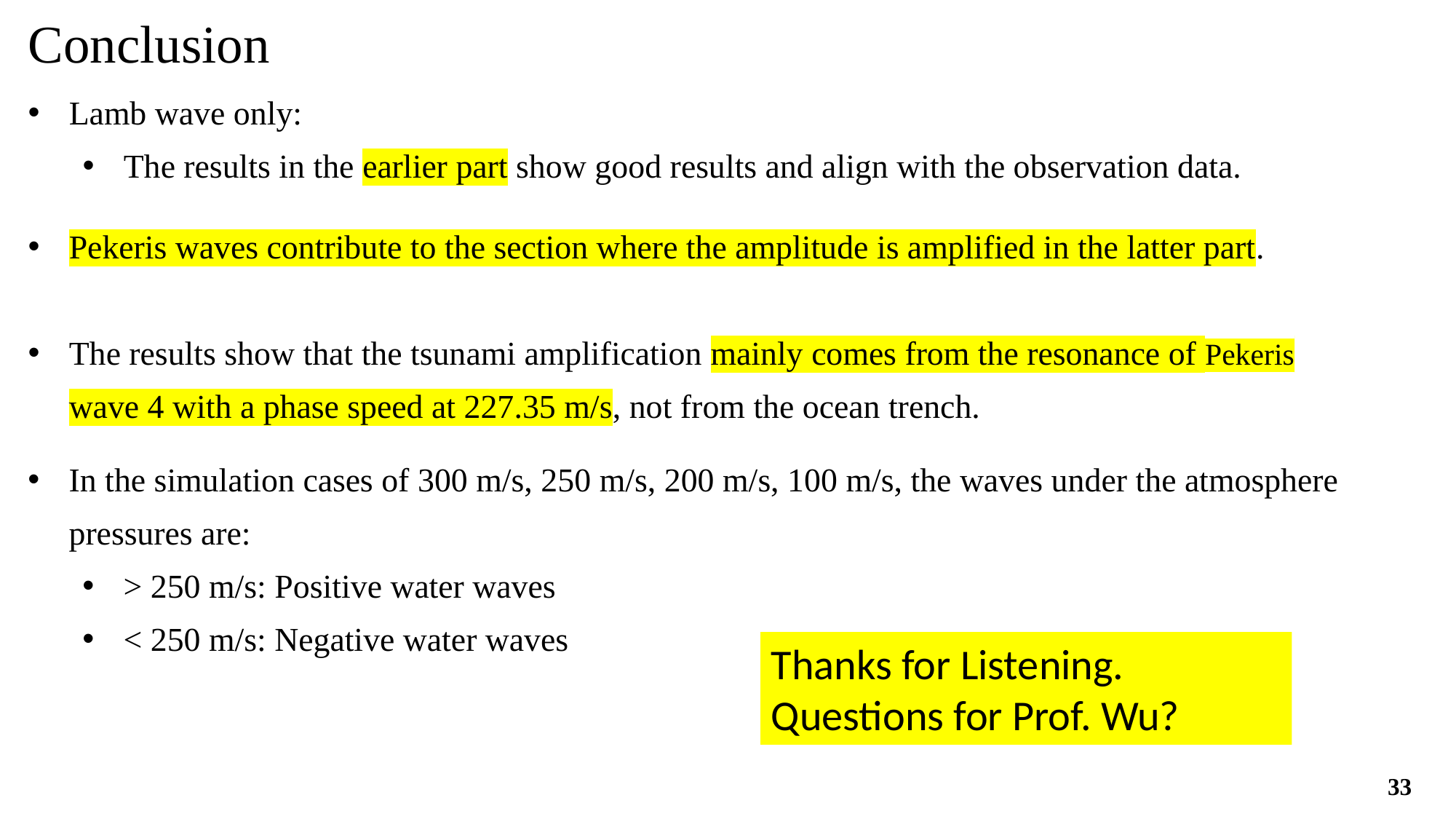

Conclusion
Lamb wave only:
The results in the earlier part show good results and align with the observation data.
Pekeris waves contribute to the section where the amplitude is amplified in the latter part.

The results show that the tsunami amplification mainly comes from the resonance of Pekeris wave 4 with a phase speed at 227.35 m/s, not from the ocean trench.
In the simulation cases of 300 m/s, 250 m/s, 200 m/s, 100 m/s, the waves under the atmosphere pressures are:
> 250 m/s: Positive water waves
< 250 m/s: Negative water waves
Thanks for Listening.
Questions for Prof. Wu?
33